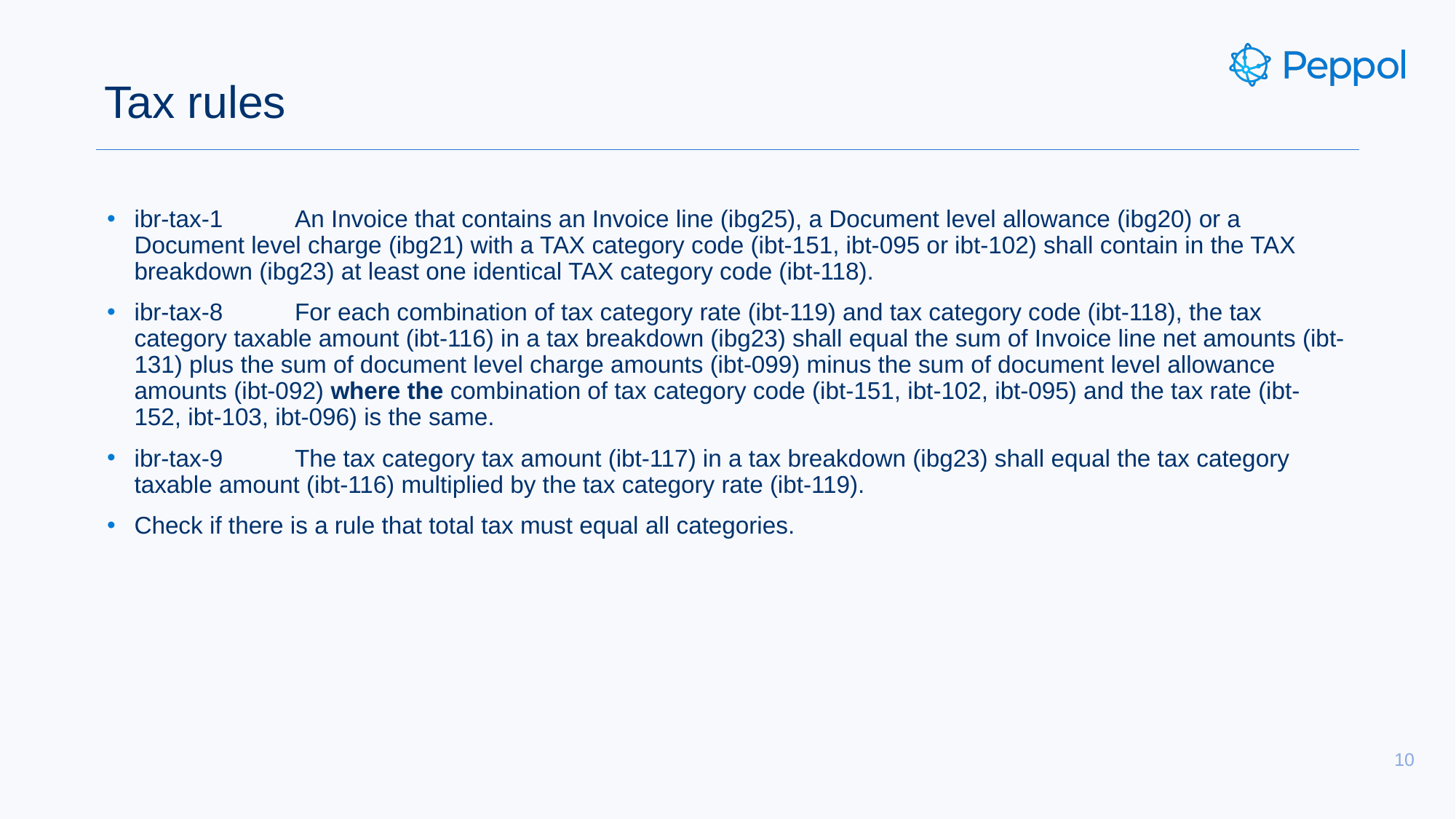

# Tax rules
ibr-tax-1	An Invoice that contains an Invoice line (ibg25), a Document level allowance (ibg20) or a Document level charge (ibg21) with a TAX category code (ibt-151, ibt-095 or ibt-102) shall contain in the TAX breakdown (ibg23) at least one identical TAX category code (ibt-118).
ibr-tax-8	For each combination of tax category rate (ibt-119) and tax category code (ibt-118), the tax category taxable amount (ibt-116) in a tax breakdown (ibg23) shall equal the sum of Invoice line net amounts (ibt-131) plus the sum of document level charge amounts (ibt-099) minus the sum of document level allowance amounts (ibt-092) where the combination of tax category code (ibt-151, ibt-102, ibt-095) and the tax rate (ibt-152, ibt-103, ibt-096) is the same.
ibr-tax-9	The tax category tax amount (ibt-117) in a tax breakdown (ibg23) shall equal the tax category taxable amount (ibt-116) multiplied by the tax category rate (ibt-119).
Check if there is a rule that total tax must equal all categories.

10